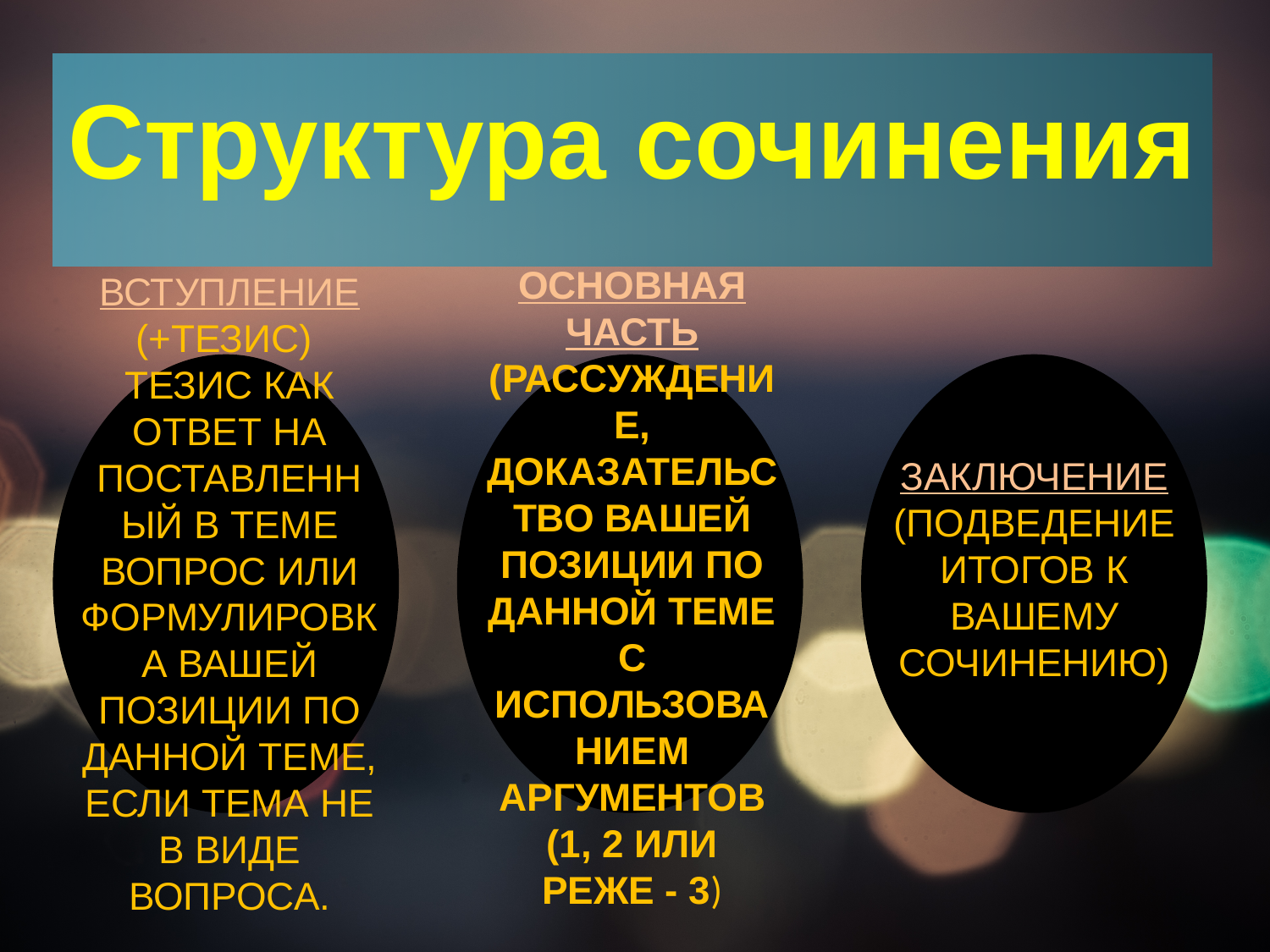

# Структура сочинения
ЗАКЛЮЧЕНИЕ (ПОДВЕДЕНИЕ ИТОГОВ К ВАШЕМУ СОЧИНЕНИЮ)
ОСНОВНАЯ ЧАСТЬ (РАССУЖДЕНИЕ, ДОКАЗАТЕЛЬСТВО ВАШЕЙ ПОЗИЦИИ ПО ДАННОЙ ТЕМЕ С ИСПОЛЬЗОВАНИЕМ АРГУМЕНТОВ (1, 2 ИЛИ РЕЖЕ - 3)

ВСТУПЛЕНИЕ (+ТЕЗИС)
ТЕЗИС КАК ОТВЕТ НА ПОСТАВЛЕННЫЙ В ТЕМЕ ВОПРОС ИЛИ ФОРМУЛИРОВКА ВАШЕЙ ПОЗИЦИИ ПО ДАННОЙ ТЕМЕ, ЕСЛИ ТЕМА НЕ В ВИДЕ ВОПРОСА.